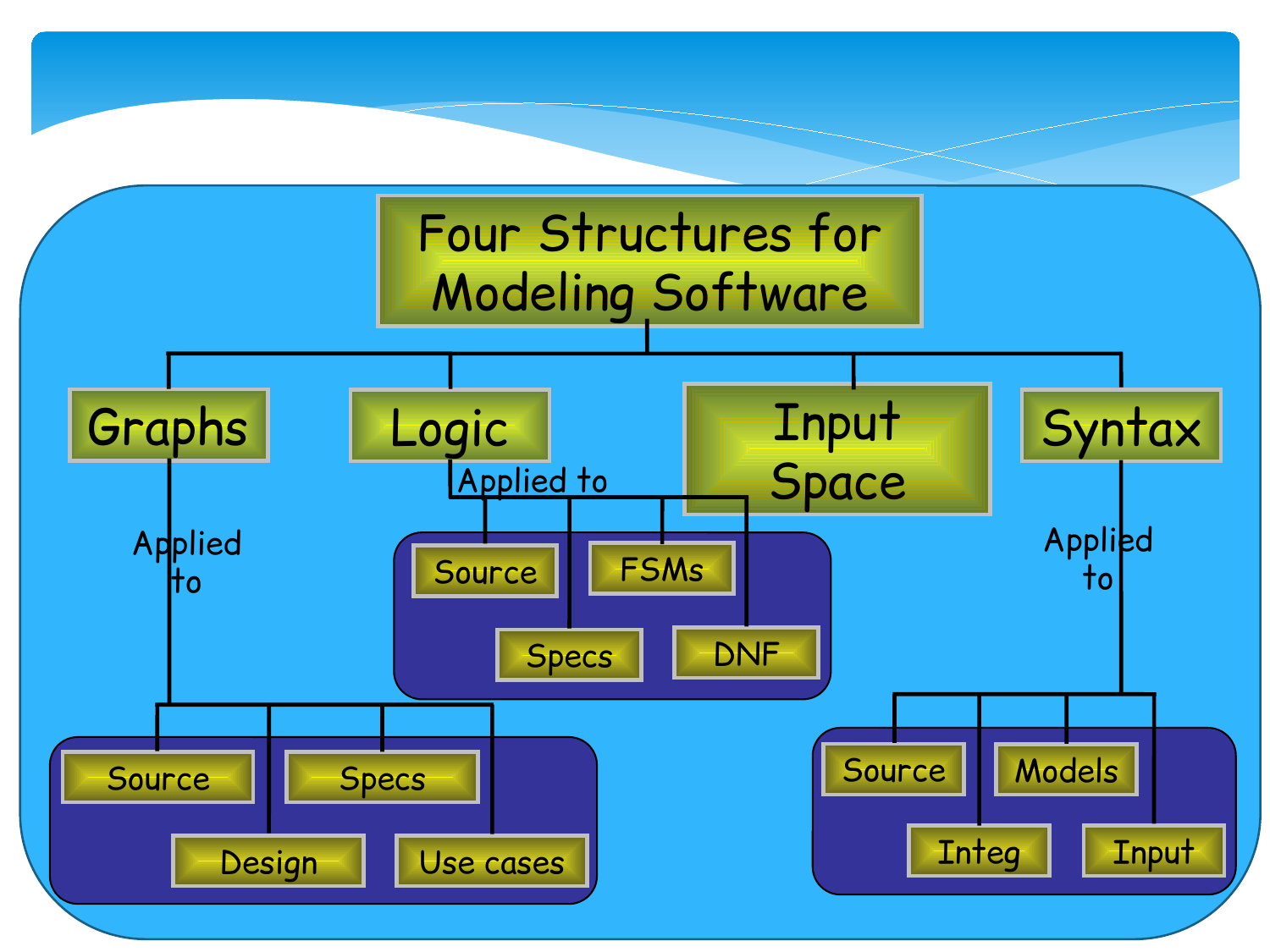

Four Structures for Modeling Software

Input Space
Graphs
Logic
Syntax
Applied to

FSMs
Source
DNF
Specs

Applied to

Source
Specs
Design
Use cases

Applied to

Source
Models
Integ
Input